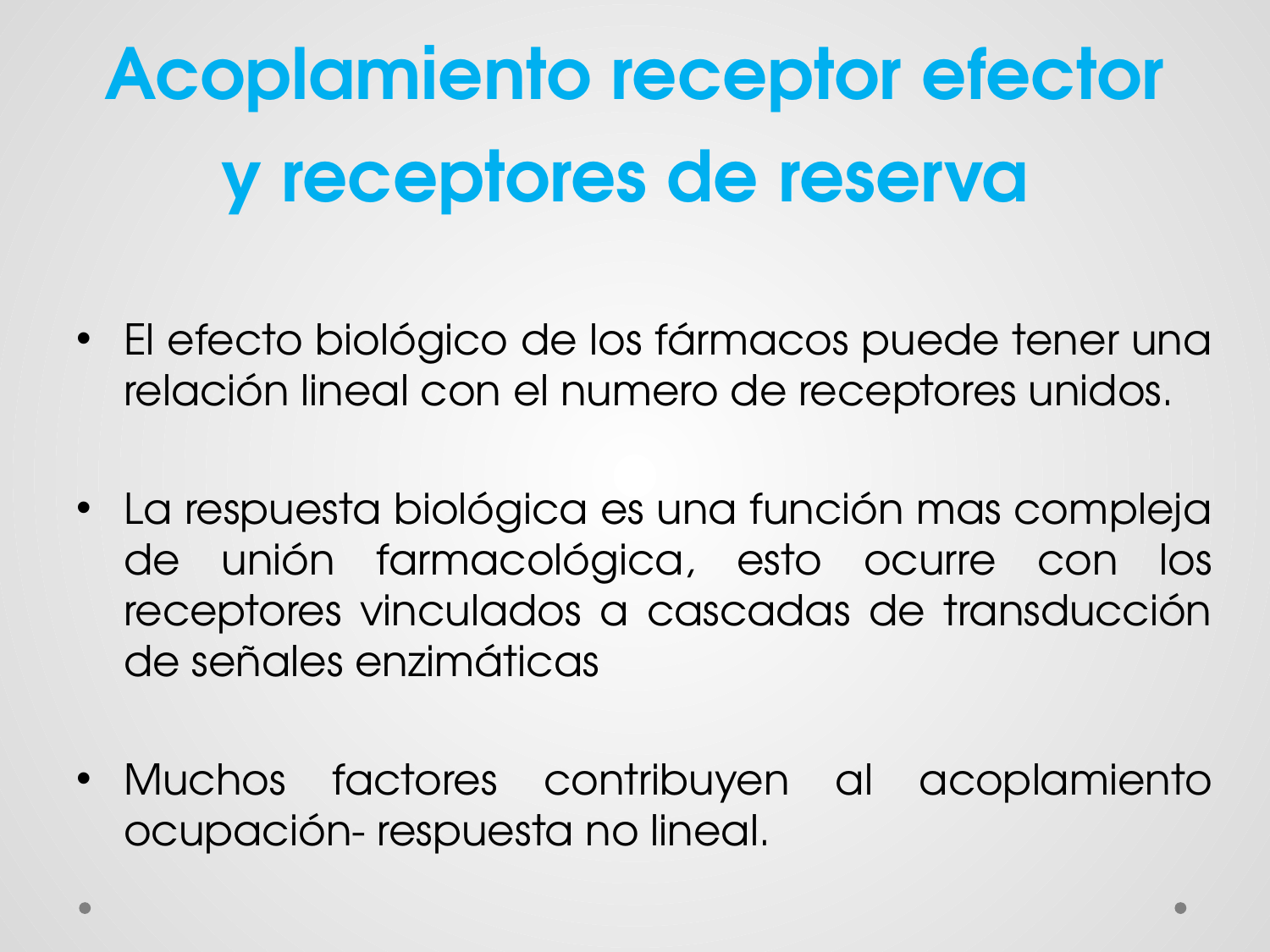

# Acoplamiento receptor efector y receptores de reserva
El efecto biológico de los fármacos puede tener una relación lineal con el numero de receptores unidos.

La respuesta biológica es una función mas compleja de unión farmacológica, esto ocurre con los receptores vinculados a cascadas de transducción de señales enzimáticas

Muchos factores contribuyen al acoplamiento ocupación- respuesta no lineal.